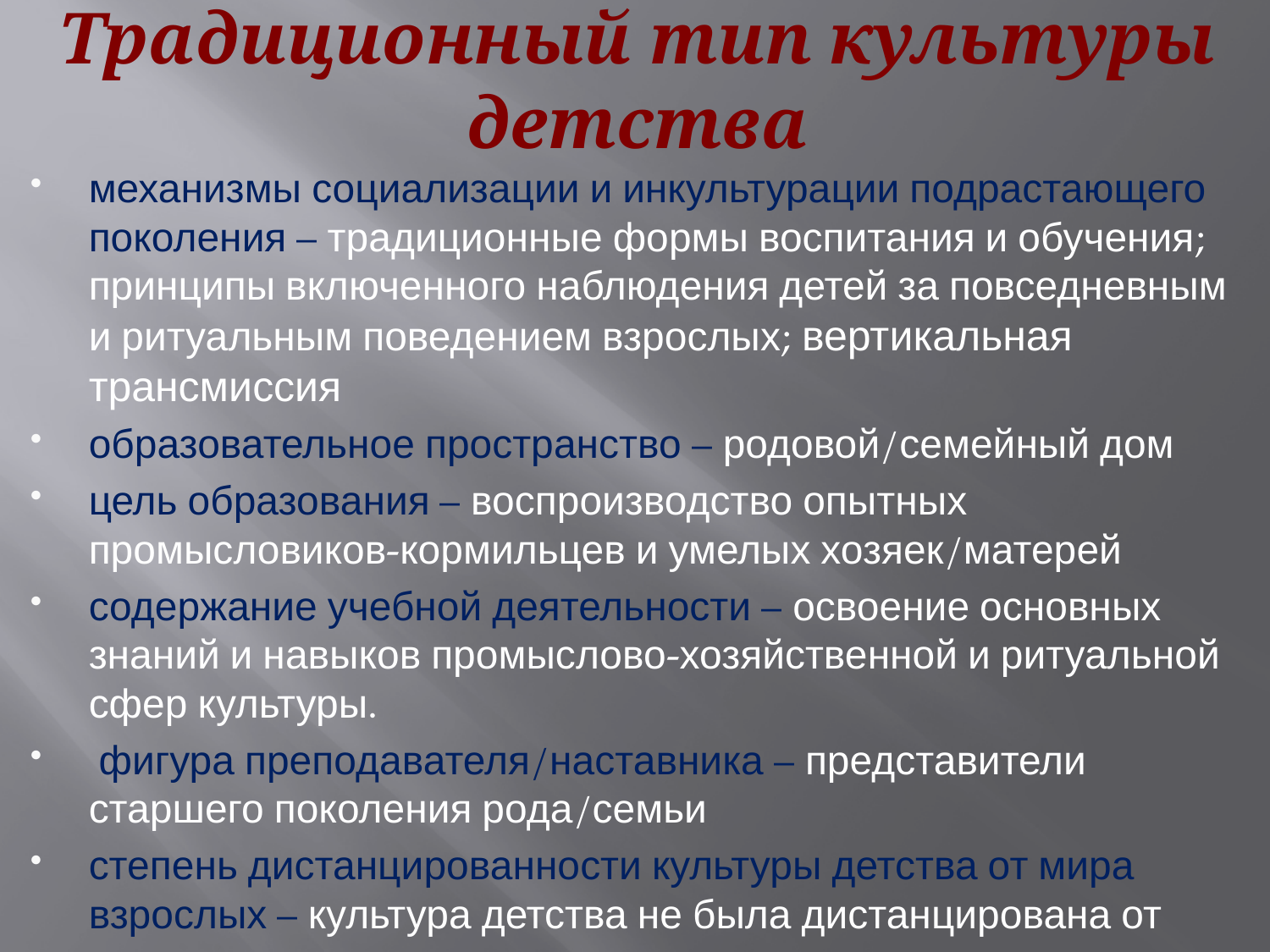

# Традиционный тип культуры детства
механизмы социализации и инкультурации подрастающего поколения – традиционные формы воспитания и обучения; принципы включенного наблюдения детей за повседневным и ритуальным поведением взрослых; вертикальная трансмиссия
образовательное пространство – родовой/семейный дом
цель образования – воспроизводство опытных промысловиков-кормильцев и умелых хозяек/матерей
содержание учебной деятельности – освоение основных знаний и навыков промыслово-хозяйственной и ритуальной сфер культуры.
 фигура преподавателя/наставника – представители старшего поколения рода/семьи
степень дистанцированности культуры детства от мира взрослых – культура детства не была дистанцирована от мира взрослых